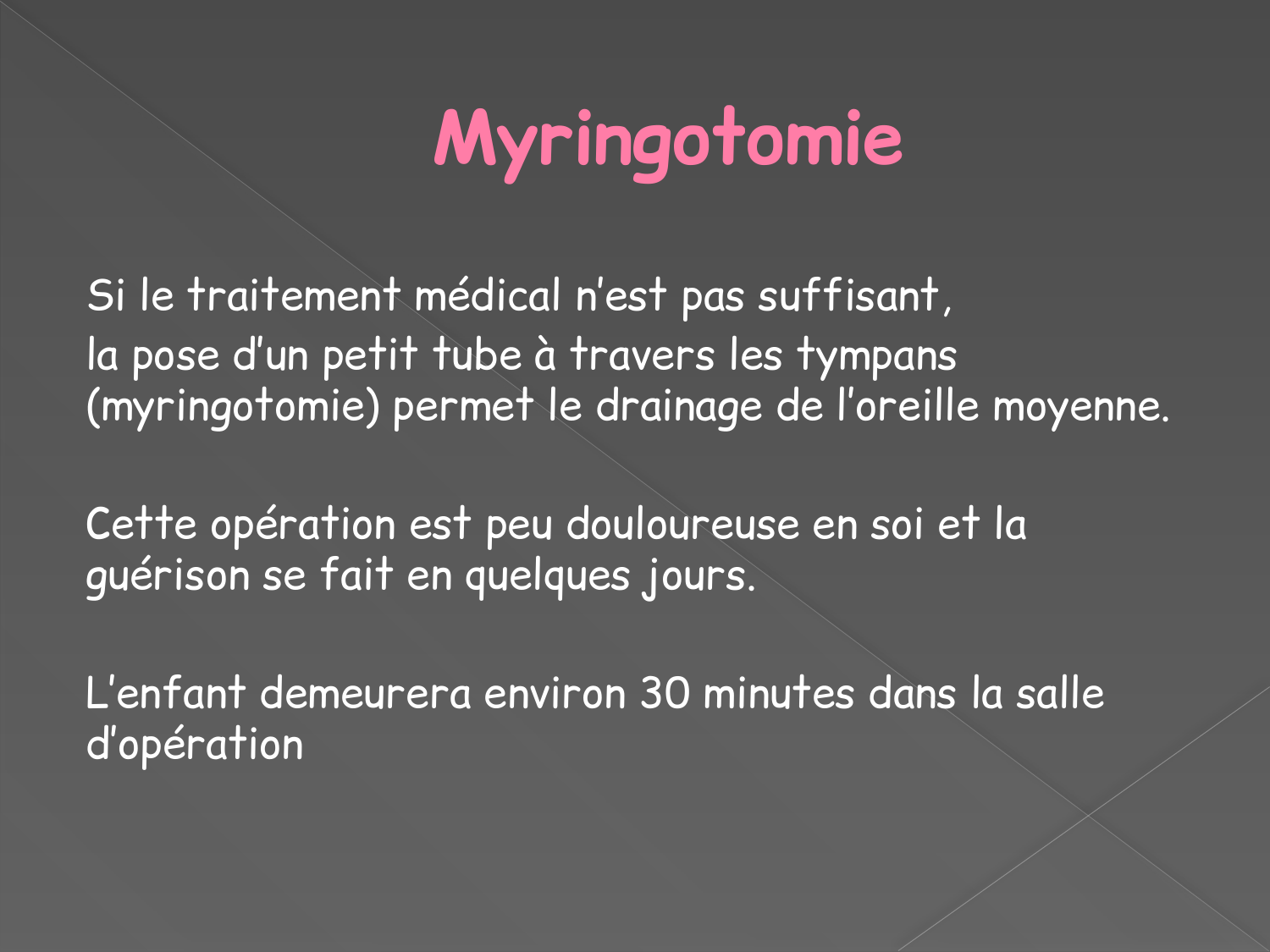

# Myringotomie
Si le traitement médical n’est pas suffisant,
la pose d’un petit tube à travers les tympans (myringotomie) permet le drainage de l’oreille moyenne.

Cette opération est peu douloureuse en soi et la guérison se fait en quelques jours.

L’enfant demeurera environ 30 minutes dans la salle d’opération